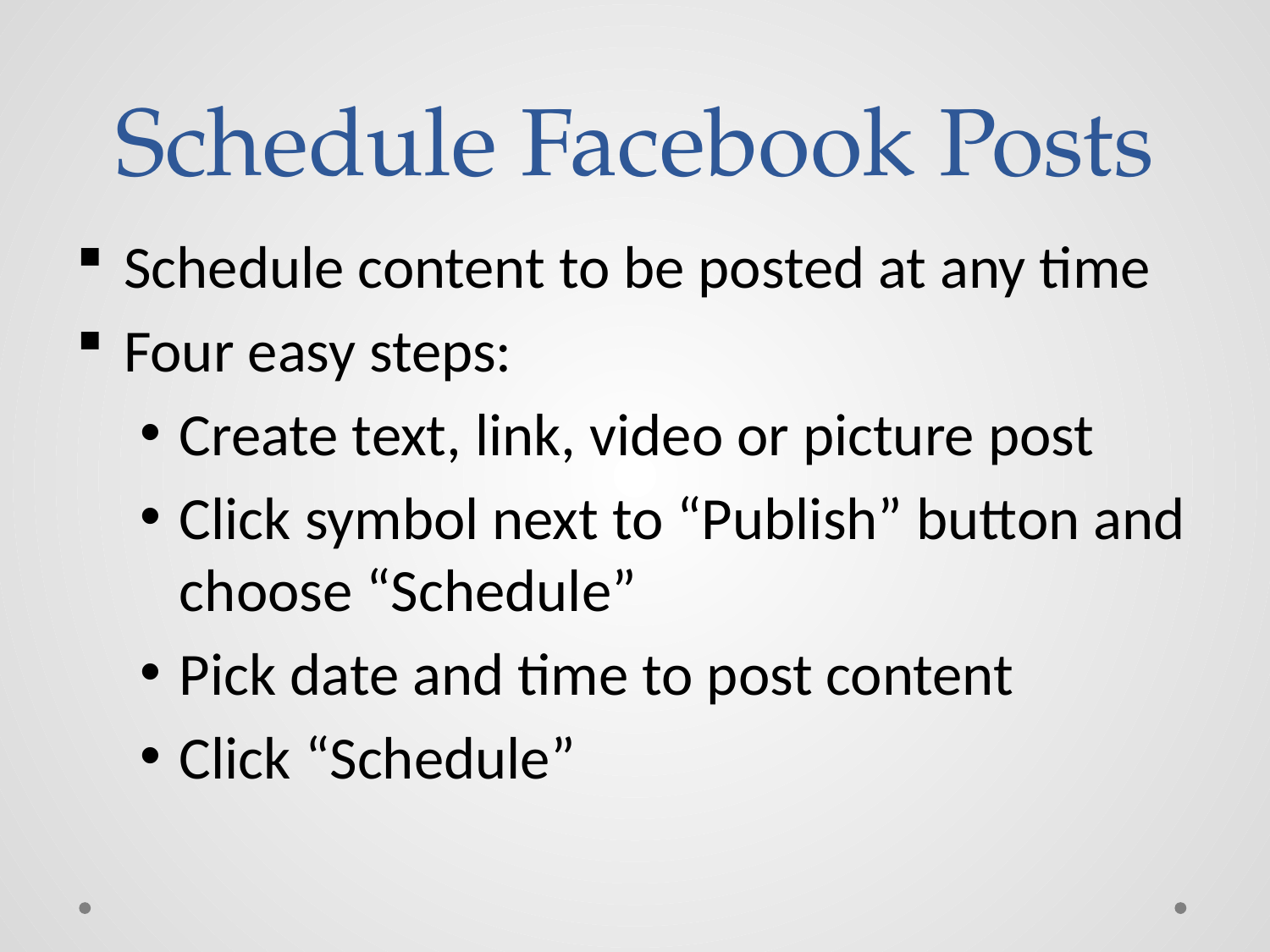

# Schedule Facebook Posts
Schedule content to be posted at any time
Four easy steps:
Create text, link, video or picture post
Click symbol next to “Publish” button and choose “Schedule”
Pick date and time to post content
Click “Schedule”